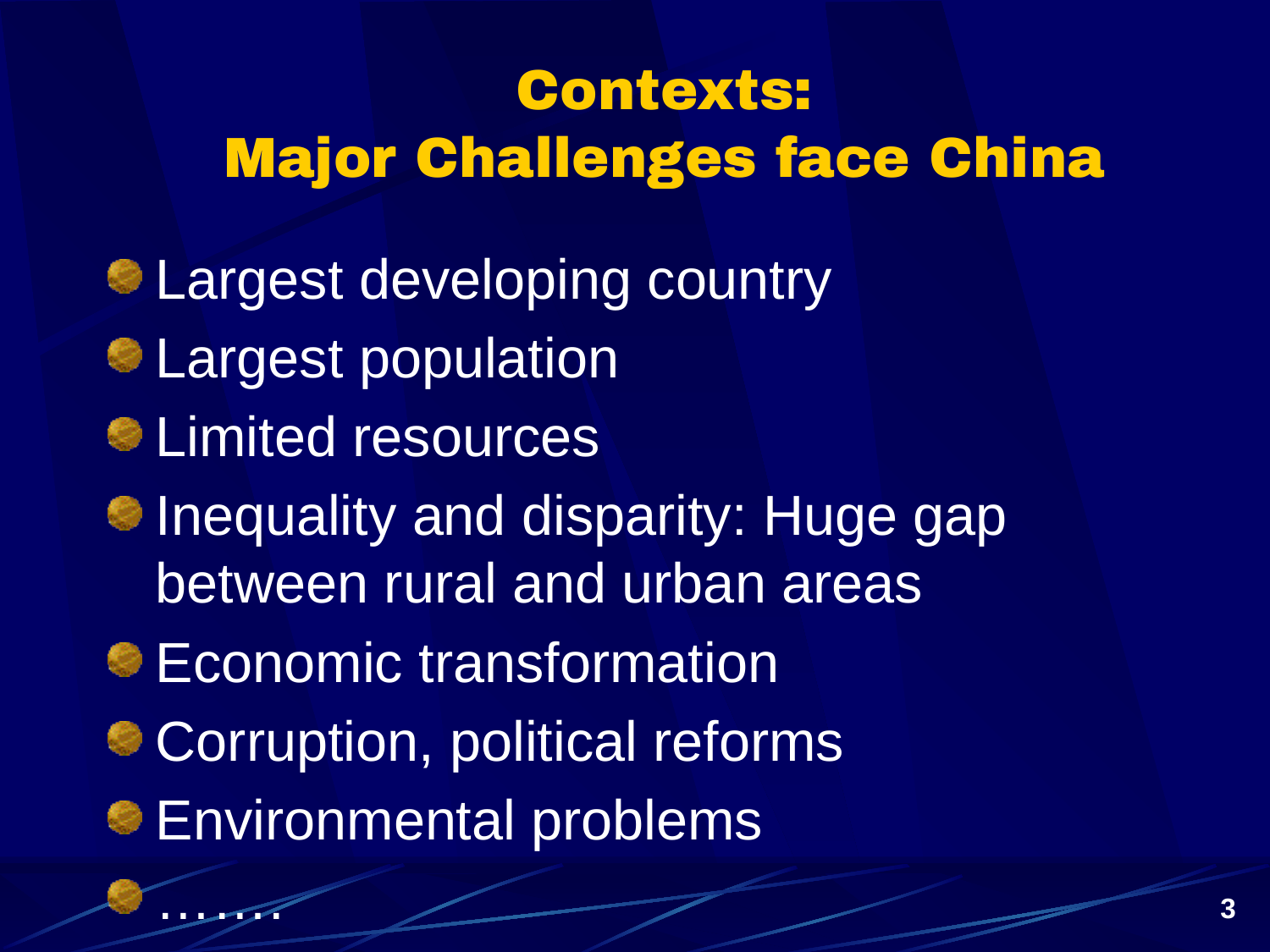

# Contexts: Major Challenges face China
Largest developing country
Largest population
Limited resources
Inequality and disparity: Huge gap between rural and urban areas
Economic transformation
Corruption, political reforms
Environmental problems
…….

3